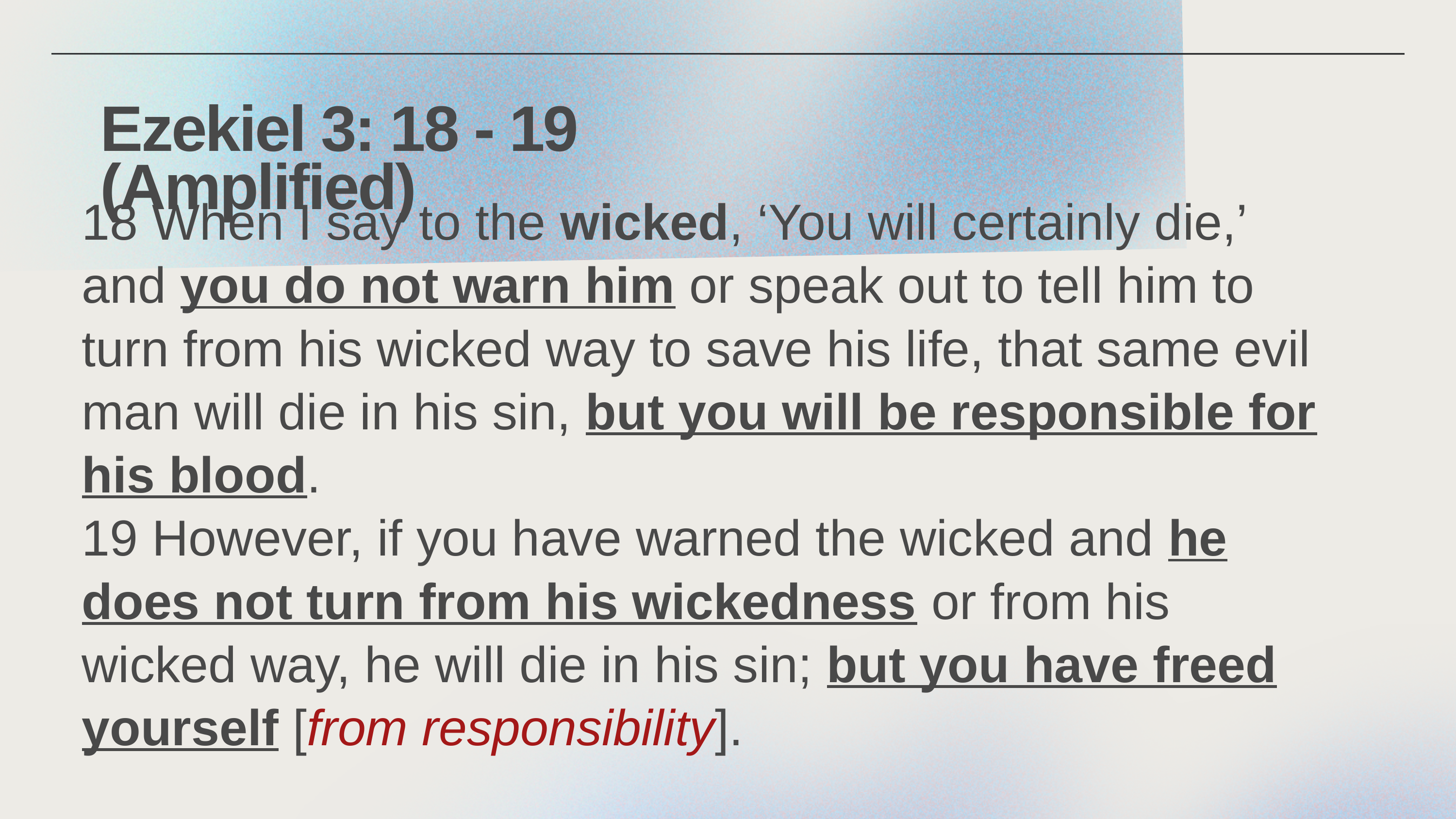

Ezekiel 3: 18 - 19 (Amplified)
18 When I say to the wicked, ‘You will certainly die,’ and you do not warn him or speak out to tell him to turn from his wicked way to save his life, that same evil man will die in his sin, but you will be responsible for his blood.
19 However, if you have warned the wicked and he does not turn from his wickedness or from his wicked way, he will die in his sin; but you have freed yourself [from responsibility].